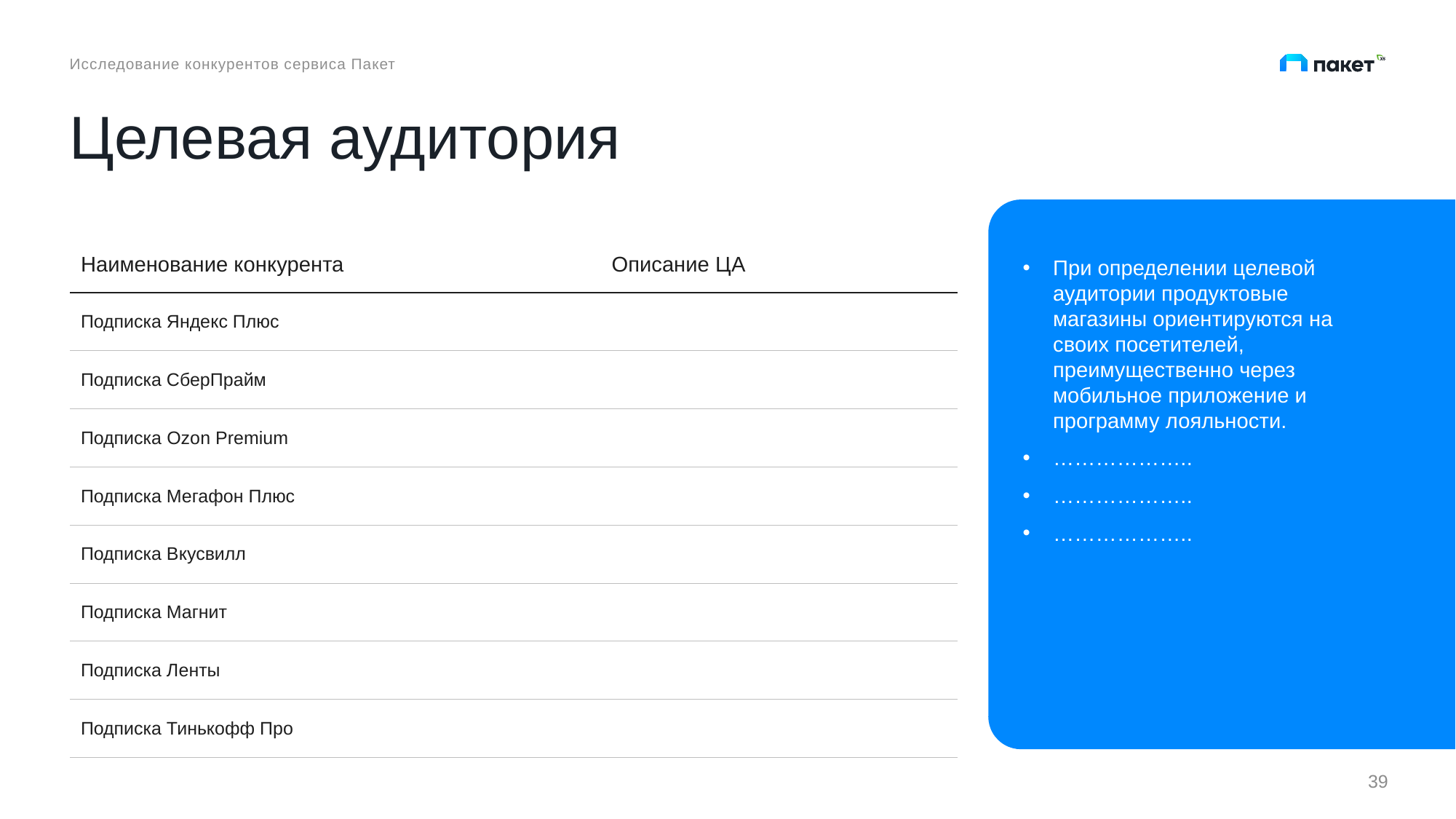

Исследование конкурентов сервиса Пакет
# Целевая аудитория
| Наименование конкурента | Описание ЦА |
| --- | --- |
| Подписка Яндекс Плюс |  |
| Подписка СберПрайм |  |
| Подписка Ozon Premium |  |
| Подписка Мегафон Плюс |  |
| Подписка Вкусвилл |  |
| Подписка Магнит |  |
| Подписка Ленты |  |
| Подписка Тинькофф Про |  |
При определении целевой аудитории продуктовые магазины ориентируются на своих посетителей, преимущественно через мобильное приложение и программу лояльности.
………………..
………………..
………………..

39